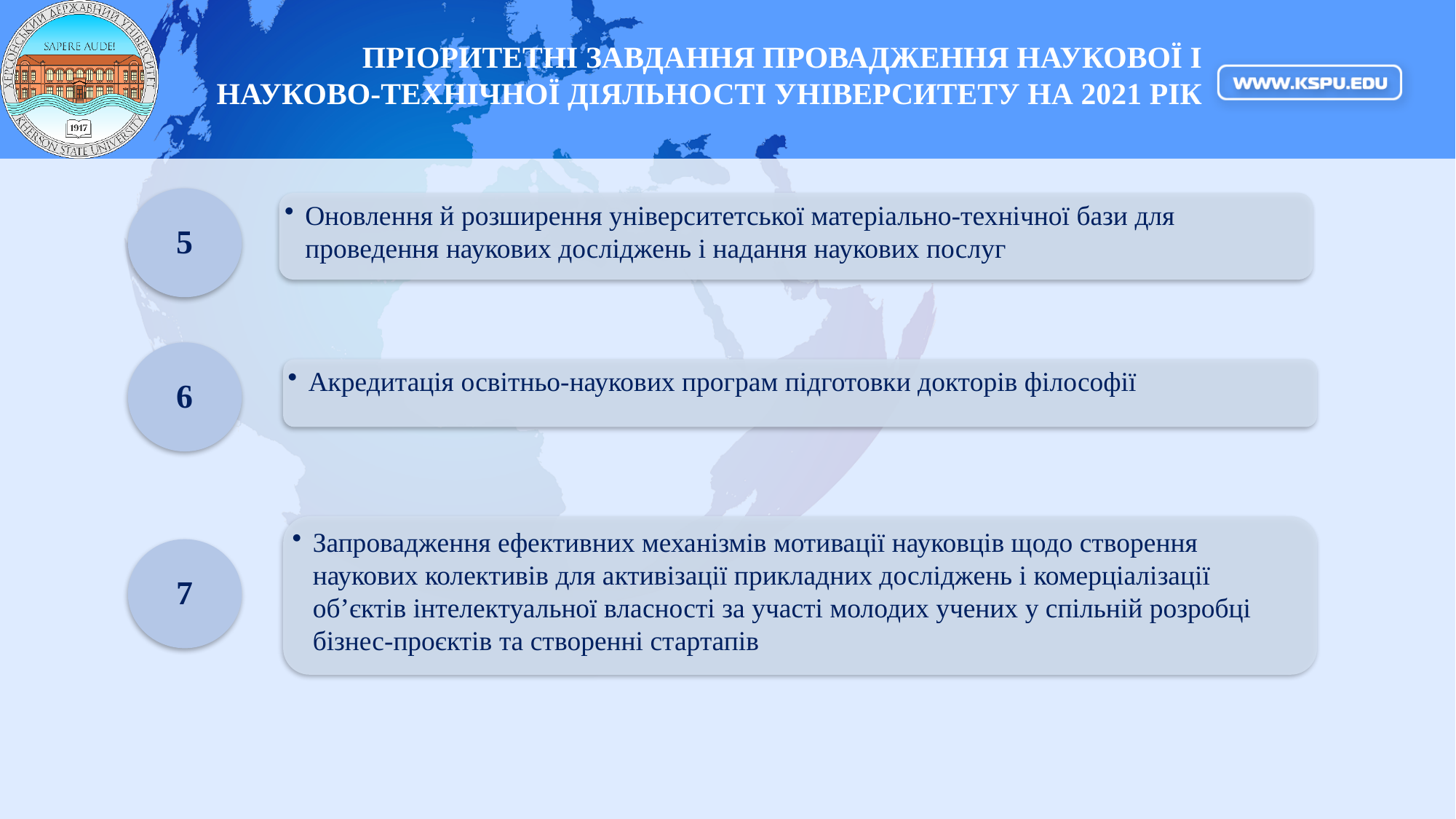

ПРІОРИТЕТНІ ЗАВДАННЯ ПРОВАДЖЕННЯ НАУКОВОЇ І НАУКОВО-ТЕХНІЧНОЇ ДІЯЛЬНОСТІ УНІВЕРСИТЕТУ НА 2021 РІК
Оновлення й розширення університетської матеріально-технічної бази для  проведення наукових досліджень і надання наукових послуг
5
Акредитація освітньо-наукових програм підготовки докторів філософії
6
Запровадження ефективних механізмів мотивації науковців щодо створення наукових колективів для активізації прикладних досліджень і комерціалізації об’єктів інтелектуальної власності за участі молодих учених у спільній розробці бізнес-проєктів та створенні стартапів
7